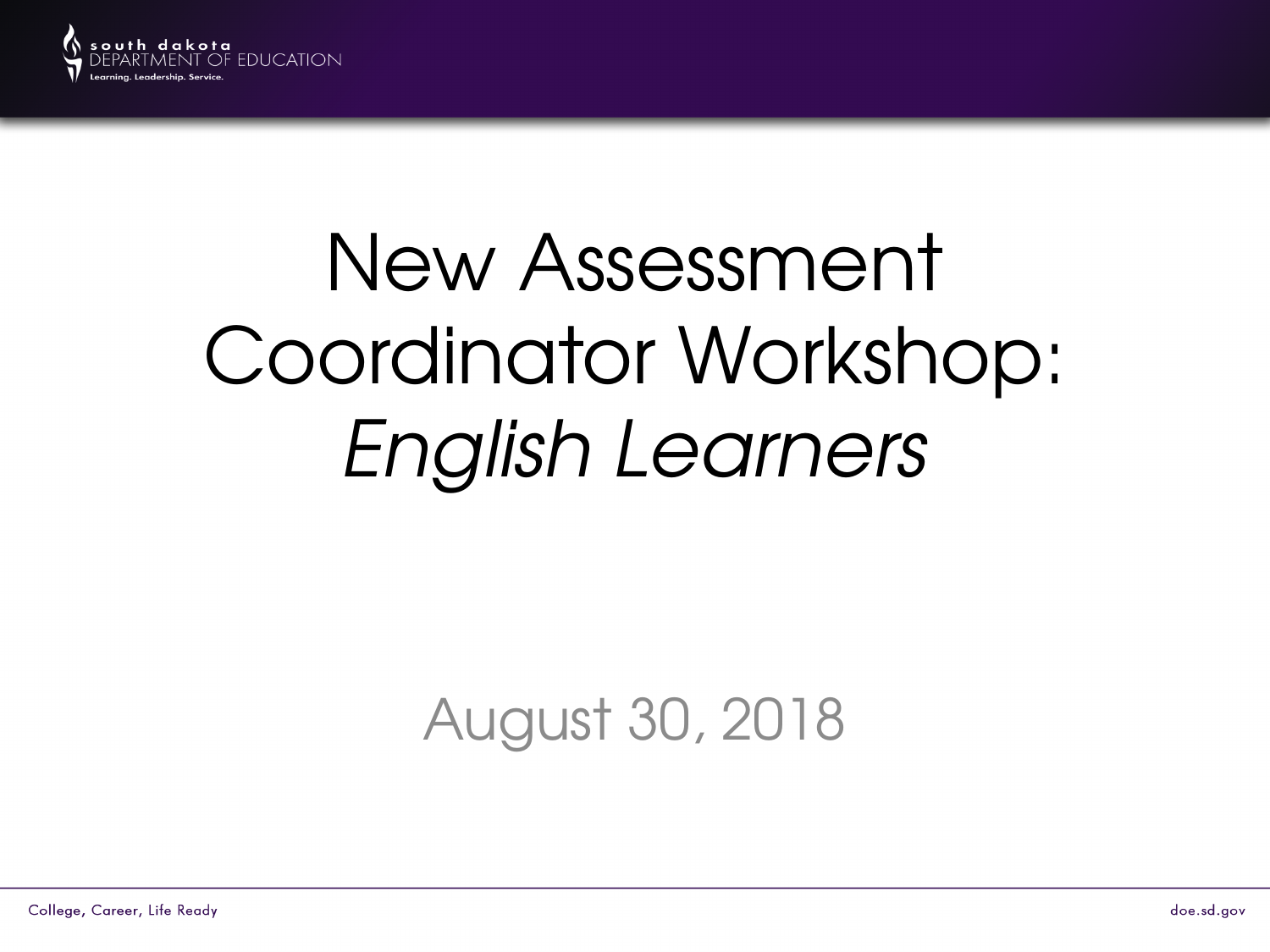

# New Assessment Coordinator Workshop: English Learners
August 30, 2018